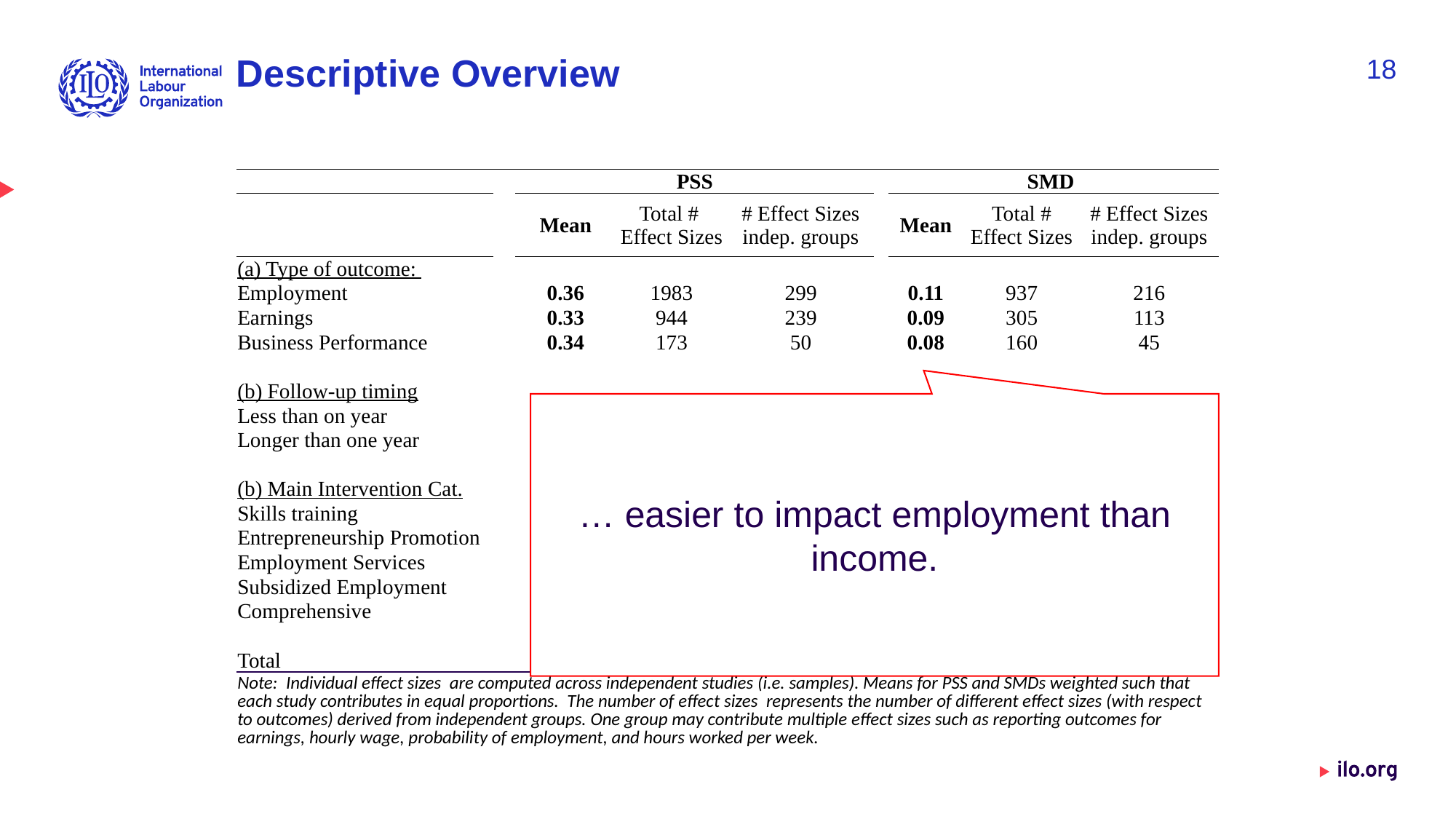

18
# Descriptive Overview
|  |  | PSS |  |  |  | SMD |  |  |
| --- | --- | --- | --- | --- | --- | --- | --- | --- |
|  |  | Mean | Total # Effect Sizes | # Effect Sizes indep. groups |  | Mean | Total # Effect Sizes | # Effect Sizes indep. groups |
| (a) Type of outcome: |  |  |  |  |  |  |  |  |
| Employment |  | 0.36 | 1983 | 299 |  | 0.11 | 937 | 216 |
| Earnings |  | 0.33 | 944 | 239 |  | 0.09 | 305 | 113 |
| Business Performance |  | 0.34 | 173 | 50 |  | 0.08 | 160 | 45 |
|  |  |  |  |  |  |  |  |  |
| (b) Follow-up timing |  |  |  |  |  |  |  |  |
| Less than on year |  | 0.34 | 1058 | 247 |  | 0.07 | 487 | 165 |
| Longer than one year |  | 0.37 | 1430 | 315 |  | 0.14 | 674 | 209 |
|  |  |  |  |  |  |  |  |  |
| (b) Main Intervention Cat. |  |  |  |  |  |  |  |  |
| Skills training |  | 0.36 | 2031 | 372 |  | 0.10 | 933 | 250 |
| Entrepreneurship Promotion |  | 0.35 | 262 | 95 |  | 0.15 | 214 | 68 |
| Employment Services |  | 0.18 | 171 | 26 |  | 0.03 | 90 | 15 |
| Subsidized Employment |  | 0.41 | 461 | 49 |  | 0.10 | 116 | 28 |
| Comprehensive |  | 0.29 | 175 | 46 |  | 0.11 | 49 | 13 |
|  |  |  |  |  |  |  |  |  |
| Total |  | 0.35 | 3100 | 588 |  | 0.10 | 1402 | 374 |
| Note: Individual effect sizes are computed across independent studies (i.e. samples). Means for PSS and SMDs weighted such that each study contributes in equal proportions. The number of effect sizes represents the number of different effect sizes (with respect to outcomes) derived from independent groups. One group may contribute multiple effect sizes such as reporting outcomes for earnings, hourly wage, probability of employment, and hours worked per week. |  |  |  |  |  |  |  |  |
… easier to impact employment than income.